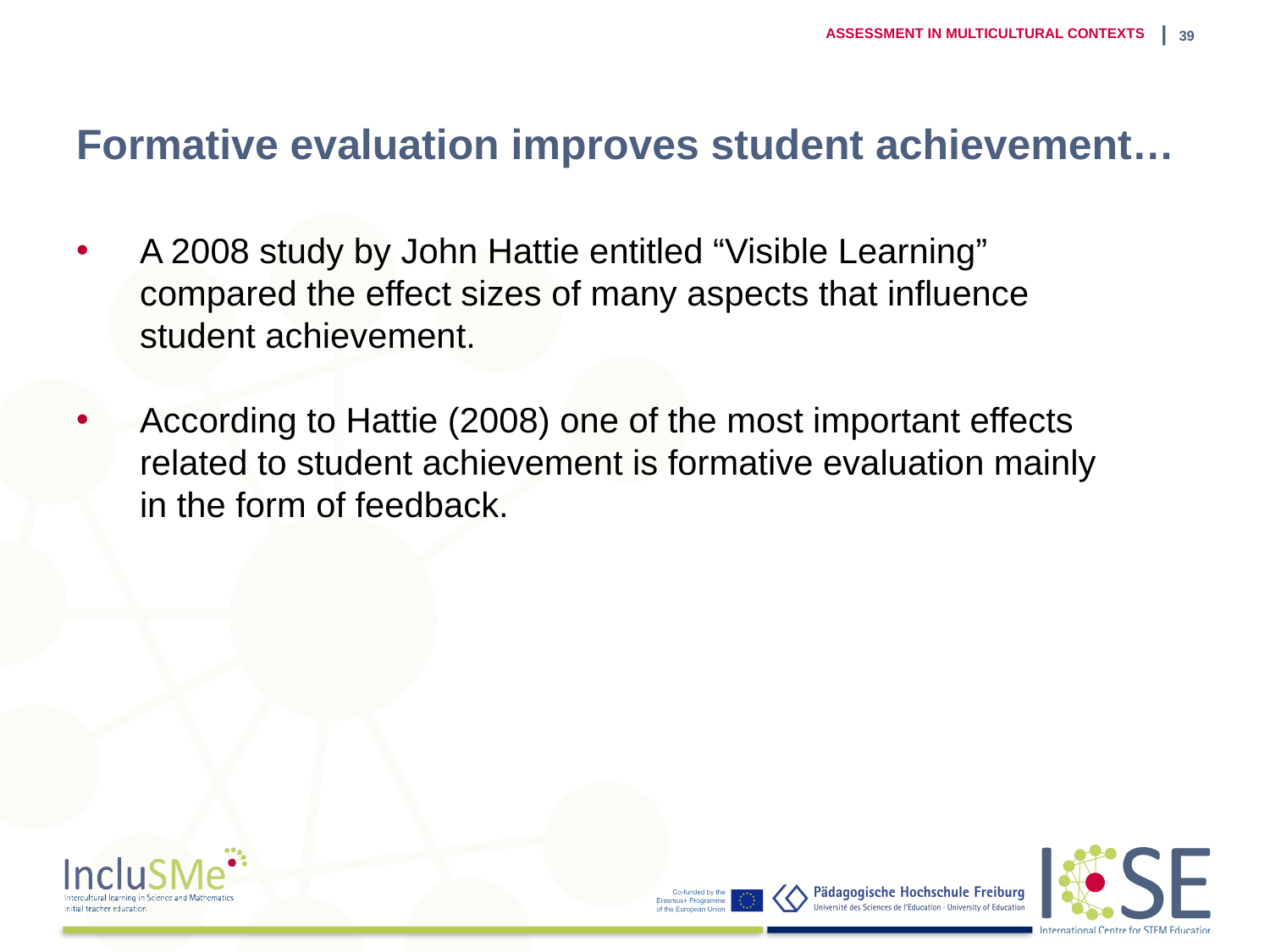

|  39
ASSESSMENT IN MULTICULTURAL CONTEXTS
# Formative evaluation improves student achievement…
A 2008 study by John Hattie entitled “Visible Learning” compared the effect sizes of many aspects that influence student achievement.

According to Hattie (2008) one of the most important effects related to student achievement is formative evaluation mainly in the form of feedback.